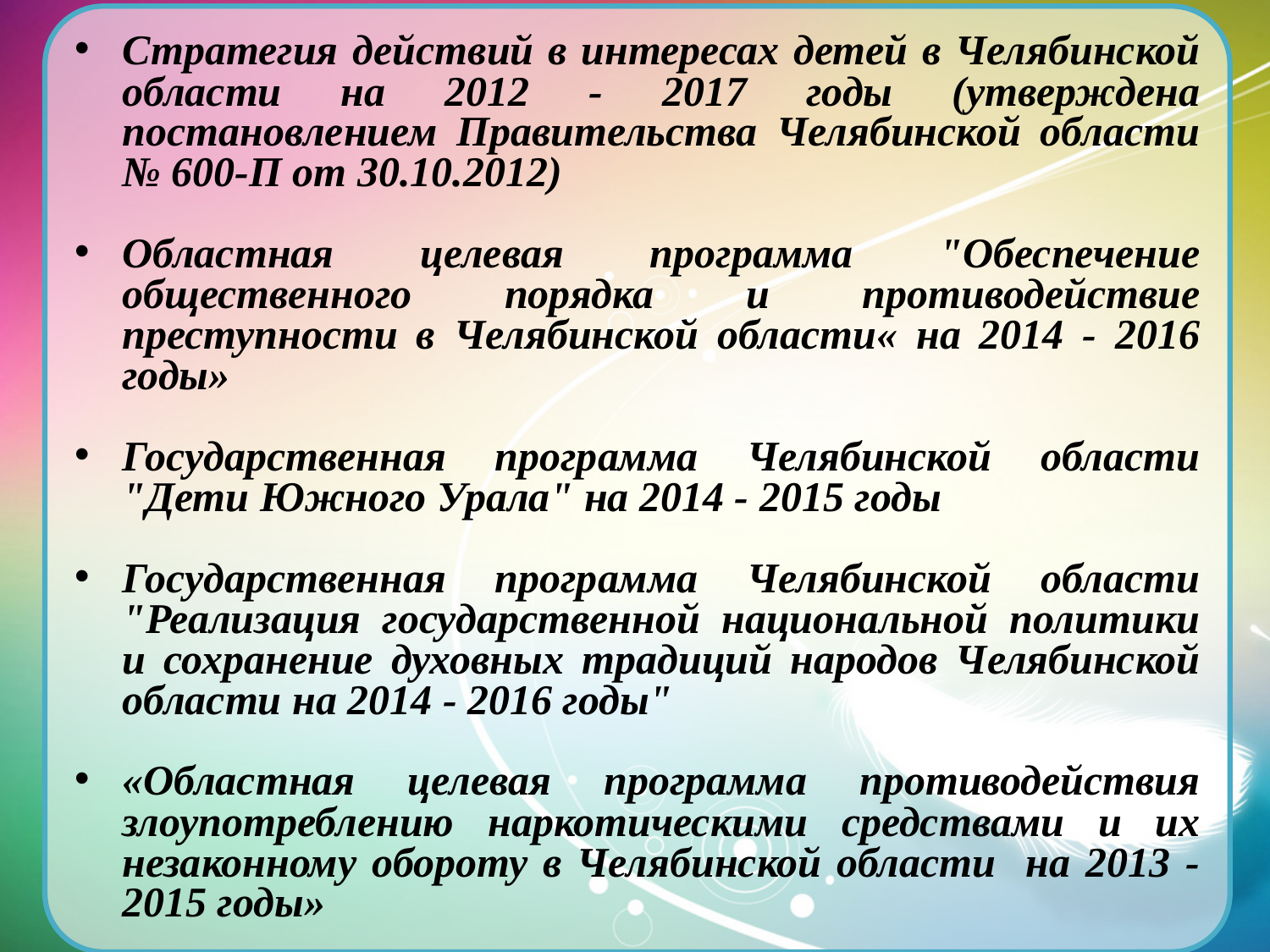

Стратегия действий в интересах детей в Челябинской области на 2012 - 2017 годы (утверждена постановлением Правительства Челябинской области № 600-П от 30.10.2012)

Областная целевая программа "Обеспечение общественного порядка и противодействие преступности в Челябинской области« на 2014 - 2016 годы»

Государственная программа Челябинской области "Дети Южного Урала" на 2014 - 2015 годы

Государственная программа Челябинской области "Реализация государственной национальной политики и сохранение духовных традиций народов Челябинской области на 2014 - 2016 годы"

«Областная целевая программа противодействия злоупотреблению наркотическими средствами и их незаконному обороту в Челябинской области  на 2013 - 2015 годы»